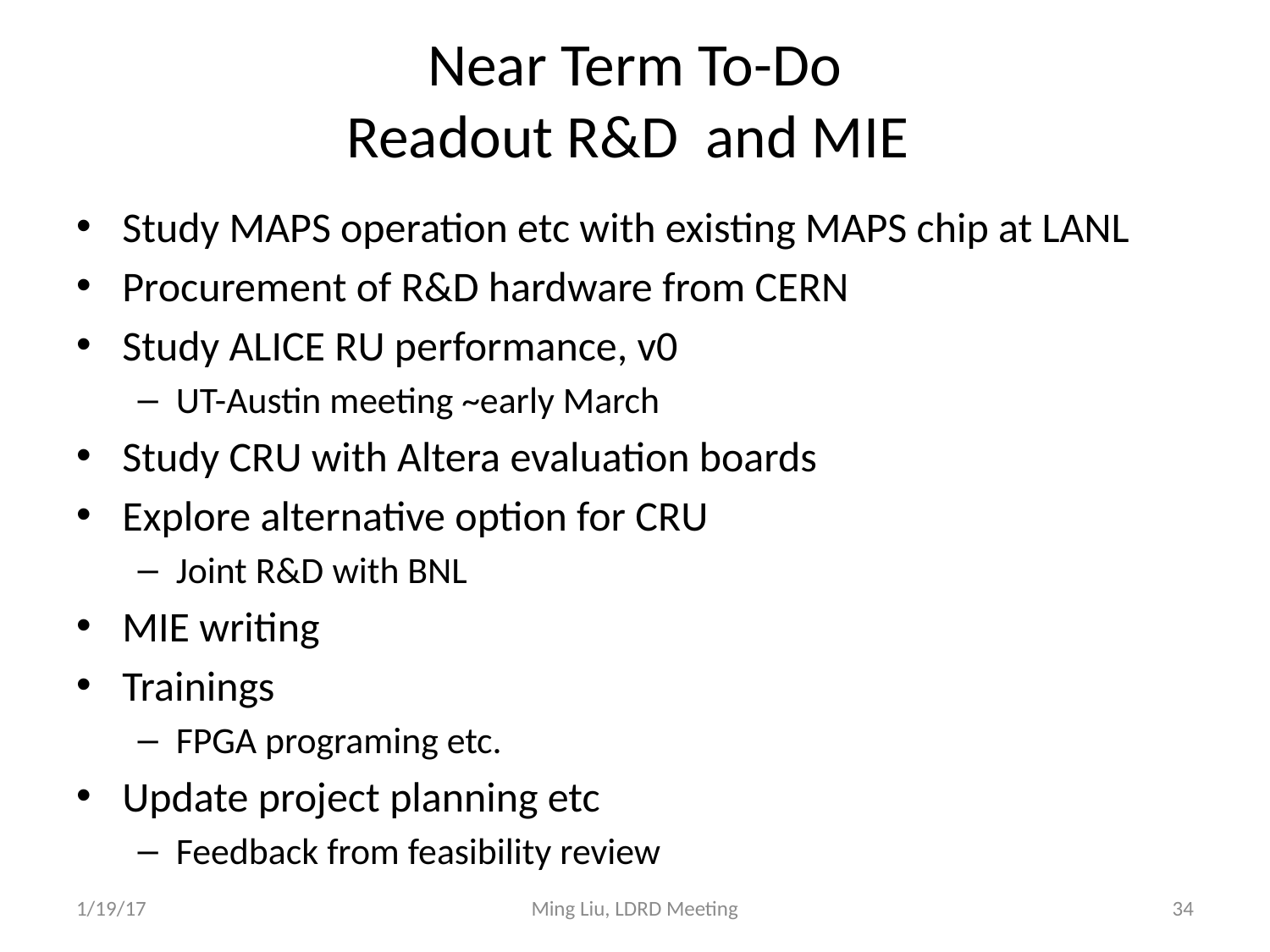

# Near Term To-Do Readout R&D  and MIE
Study MAPS operation etc with existing MAPS chip at LANL
Procurement of R&D hardware from CERN
Study ALICE RU performance, v0
UT-Austin meeting ~early March
Study CRU with Altera evaluation boards
Explore alternative option for CRU
Joint R&D with BNL
MIE writing
Trainings
FPGA programing etc.
Update project planning etc
Feedback from feasibility review

1/19/17
Ming Liu, LDRD Meeting
34